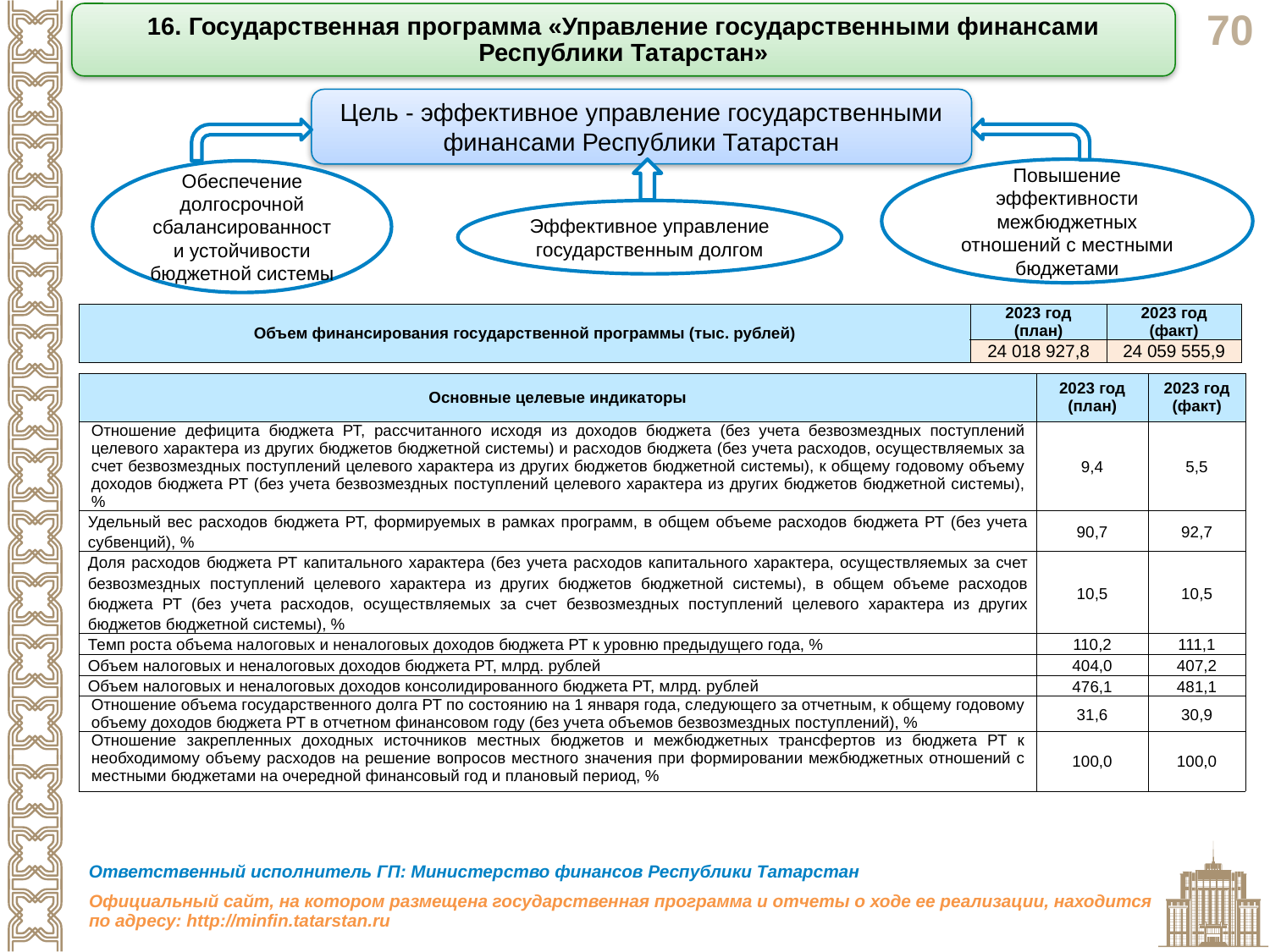

16. Государственная программа «Управление государственными финансами Республики Татарстан»
Цель - эффективное управление государственными финансами Республики Татарстан

Повышение эффективности межбюджетных отношений с местными бюджетами
Обеспечение долгосрочной сбалансированности устойчивости бюджетной системы
Эффективное управление государственным долгом
| Объем финансирования государственной программы (тыс. рублей) | 2023 год (план) | 2023 год (факт) |
| --- | --- | --- |
|  | 24 018 927,8 | 24 059 555,9 |
| Основные целевые индикаторы | 2023 год (план) | 2023 год (факт) |
| --- | --- | --- |
| Отношение дефицита бюджета РТ, рассчитанного исходя из доходов бюджета (без учета безвозмездных поступлений целевого характера из других бюджетов бюджетной системы) и расходов бюджета (без учета расходов, осуществляемых за счет безвозмездных поступлений целевого характера из других бюджетов бюджетной системы), к общему годовому объему доходов бюджета РТ (без учета безвозмездных поступлений целевого характера из других бюджетов бюджетной системы), % | 9,4 | 5,5 |
| Удельный вес расходов бюджета РТ, формируемых в рамках программ, в общем объеме расходов бюджета РТ (без учета субвенций), % | 90,7 | 92,7 |
| Доля расходов бюджета РТ капитального характера (без учета расходов капитального характера, осуществляемых за счет безвозмездных поступлений целевого характера из других бюджетов бюджетной системы), в общем объеме расходов бюджета РТ (без учета расходов, осуществляемых за счет безвозмездных поступлений целевого характера из других бюджетов бюджетной системы), % | 10,5 | 10,5 |
| Темп роста объема налоговых и неналоговых доходов бюджета РТ к уровню предыдущего года, % | 110,2 | 111,1 |
| Объем налоговых и неналоговых доходов бюджета РТ, млрд. рублей | 404,0 | 407,2 |
| Объем налоговых и неналоговых доходов консолидированного бюджета РТ, млрд. рублей | 476,1 | 481,1 |
| Отношение объема государственного долга РТ по состоянию на 1 января года, следующего за отчетным, к общему годовому объему доходов бюджета РТ в отчетном финансовом году (без учета объемов безвозмездных поступлений), % | 31,6 | 30,9 |
| Отношение закрепленных доходных источников местных бюджетов и межбюджетных трансфертов из бюджета РТ к необходимому объему расходов на решение вопросов местного значения при формировании межбюджетных отношений с местными бюджетами на очередной финансовый год и плановый период, % | 100,0 | 100,0 |
Ответственный исполнитель ГП: Министерство финансов Республики Татарстан
Официальный сайт, на котором размещена государственная программа и отчеты о ходе ее реализации, находится по адресу: http://minfin.tatarstan.ru